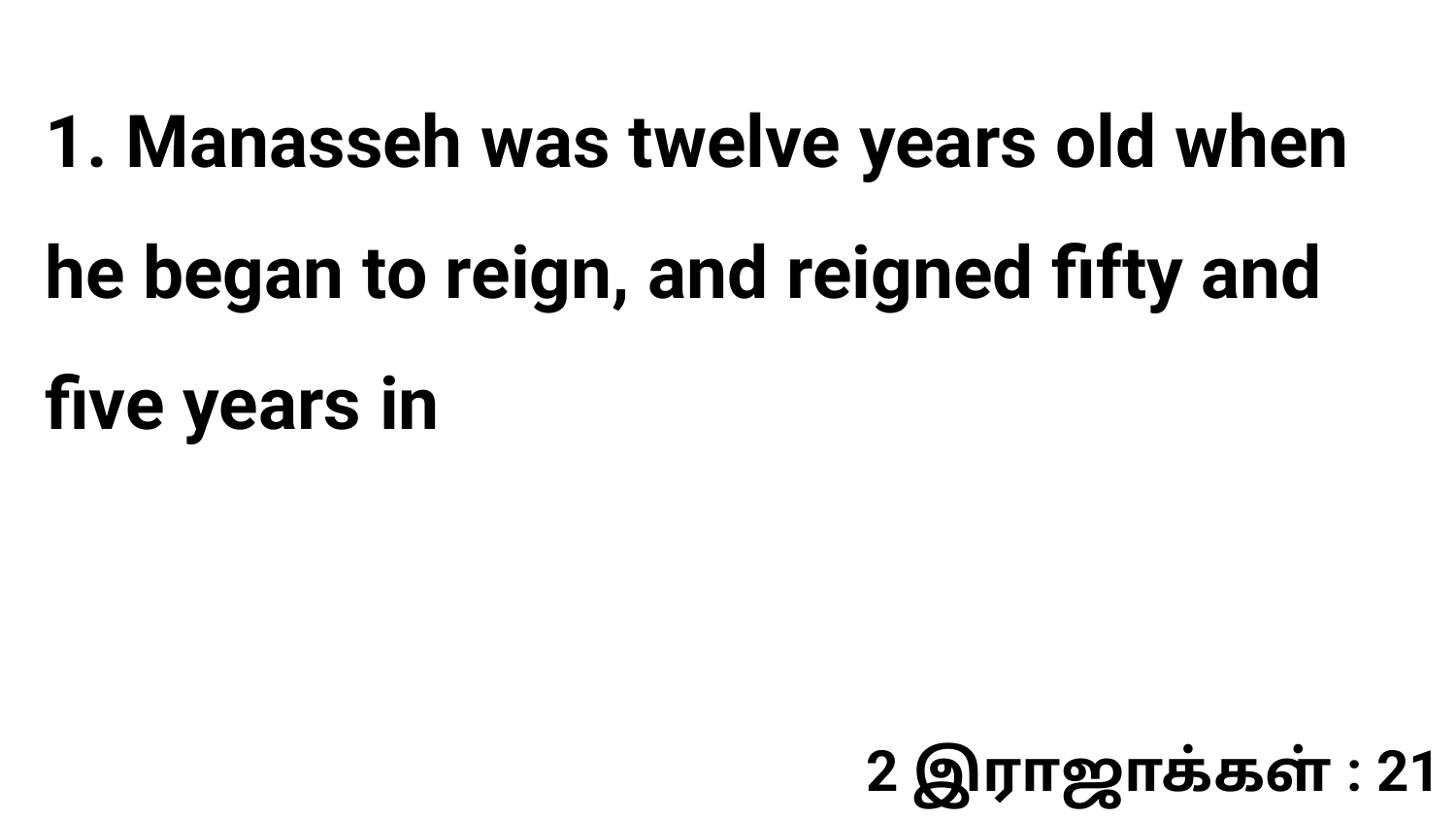

1. Manasseh was twelve years old when he began to reign, and reigned fifty and five years in
2 இராஜாக்கள் : 21